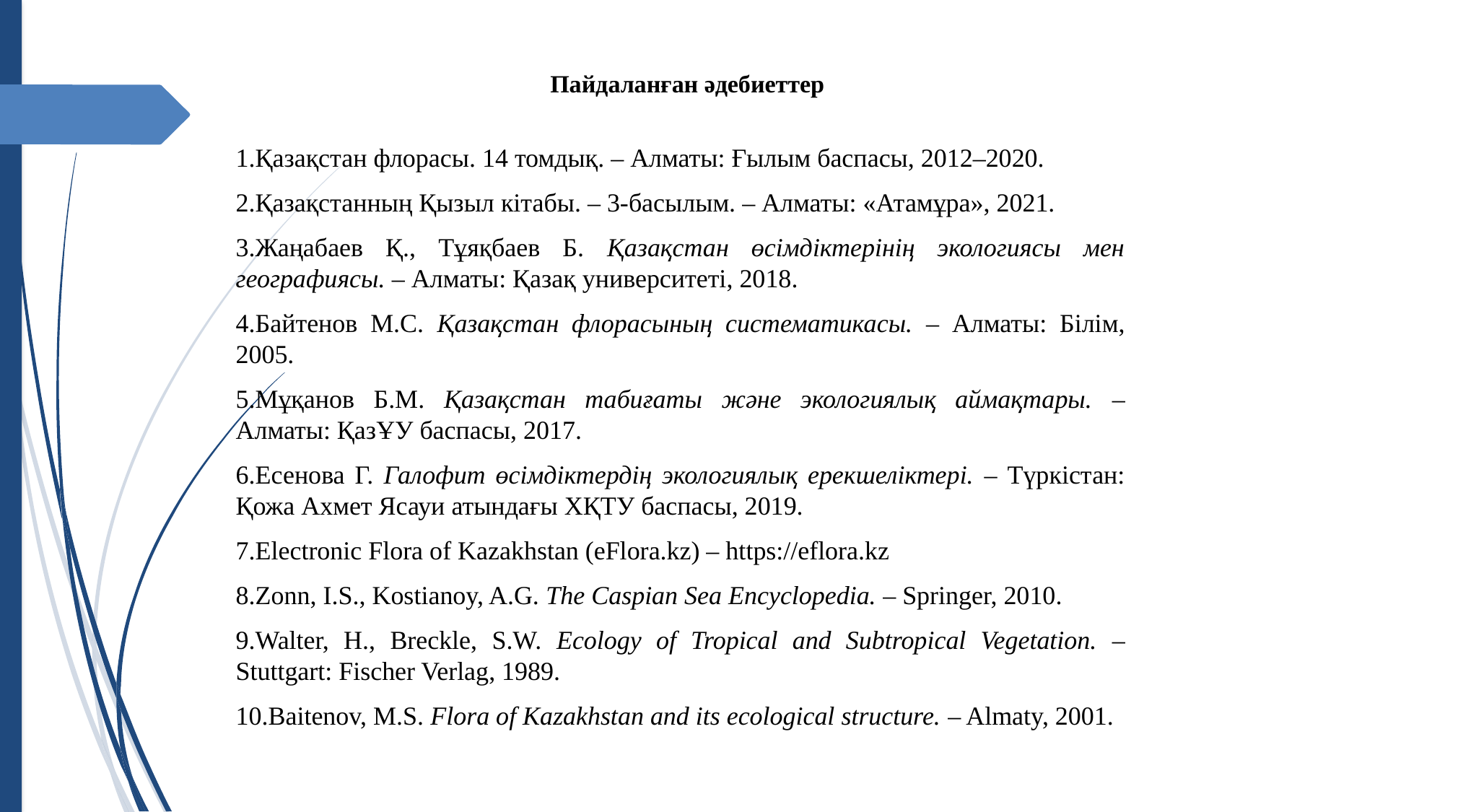

Пайдаланған әдебиеттер

1.Қазақстан флорасы. 14 томдық. – Алматы: Ғылым баспасы, 2012–2020.
2.Қазақстанның Қызыл кітабы. – 3-басылым. – Алматы: «Атамұра», 2021.
3.Жаңабаев Қ., Тұяқбаев Б. Қазақстан өсімдіктерінің экологиясы мен географиясы. – Алматы: Қазақ университеті, 2018.
4.Байтенов М.С. Қазақстан флорасының систематикасы. – Алматы: Білім, 2005.
5.Мұқанов Б.М. Қазақстан табиғаты және экологиялық аймақтары. – Алматы: ҚазҰУ баспасы, 2017.
6.Есенова Г. Галофит өсімдіктердің экологиялық ерекшеліктері. – Түркістан: Қожа Ахмет Ясауи атындағы ХҚТУ баспасы, 2019.
7.Electronic Flora of Kazakhstan (eFlora.kz) – https://eflora.kz
8.Zonn, I.S., Kostianoy, A.G. The Caspian Sea Encyclopedia. – Springer, 2010.
9.Walter, H., Breckle, S.W. Ecology of Tropical and Subtropical Vegetation. – Stuttgart: Fischer Verlag, 1989.
10.Baitenov, M.S. Flora of Kazakhstan and its ecological structure. – Almaty, 2001.